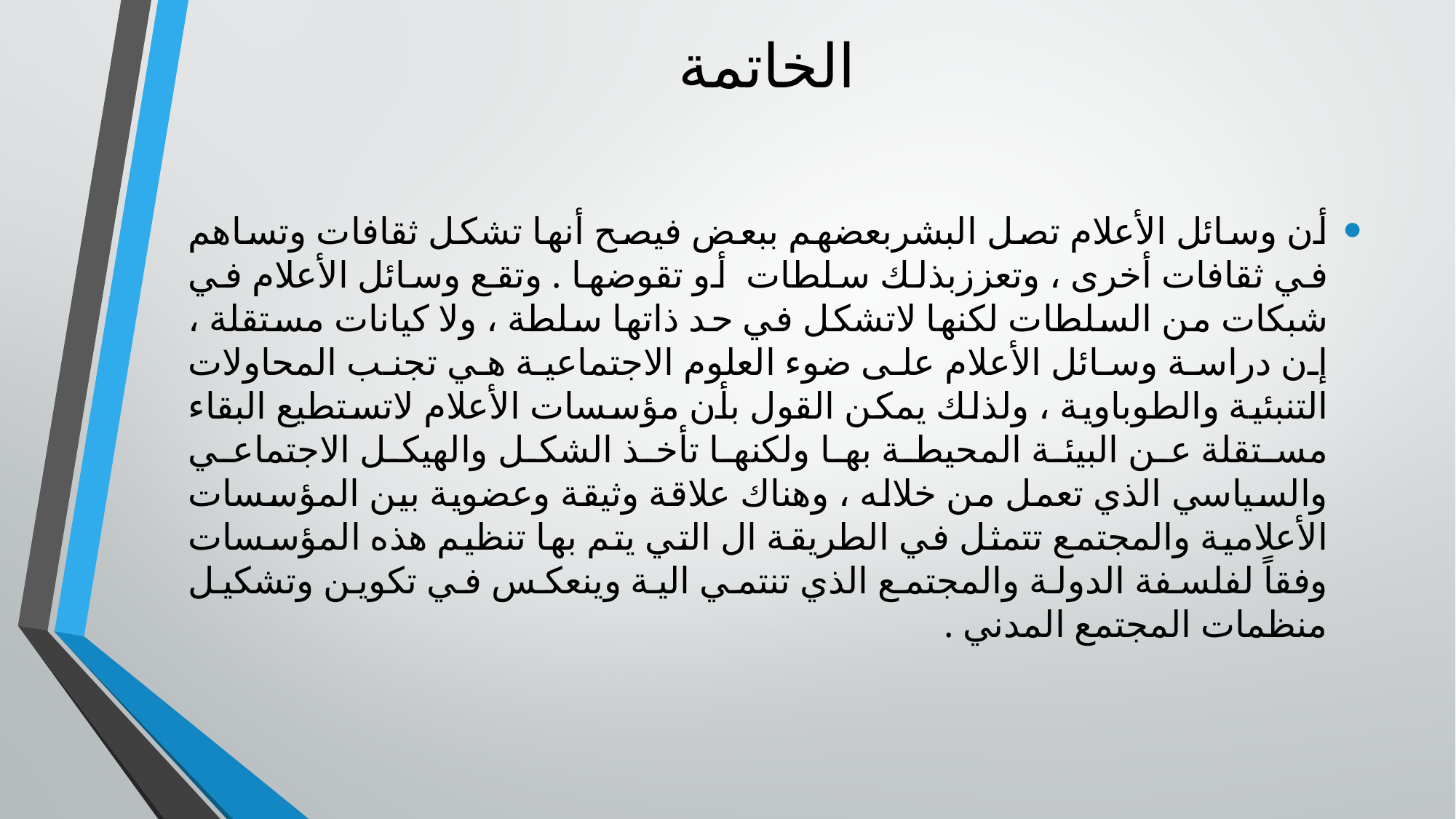

# الخاتمة
أن وسائل الأعلام تصل البشربعضهم ببعض فيصح أنها تشكل ثقافات وتساهم في ثقافات أخرى ، وتعززبذلك سلطات  أو تقوضها . وتقع وسائل الأعلام في شبكات من السلطات لكنها لاتشكل في حد ذاتها سلطة ، ولا كيانات مستقلة ، إن دراسة وسائل الأعلام على ضوء العلوم الاجتماعية هي تجنب المحاولات التنبئية والطوباوية ، ولذلك يمكن القول بأن مؤسسات الأعلام لاتستطيع البقاء مستقلة عن البيئة المحيطة بها ولكنها تأخذ الشكل والهيكل الاجتماعي والسياسي الذي تعمل من خلاله ، وهناك علاقة وثيقة وعضوية بين المؤسسات الأعلامية والمجتمع تتمثل في الطريقة ال التي يتم بها تنظيم هذه المؤسسات وفقاً لفلسفة الدولة والمجتمع الذي تنتمي الية وينعكس في تكوين وتشكيل منظمات المجتمع المدني .